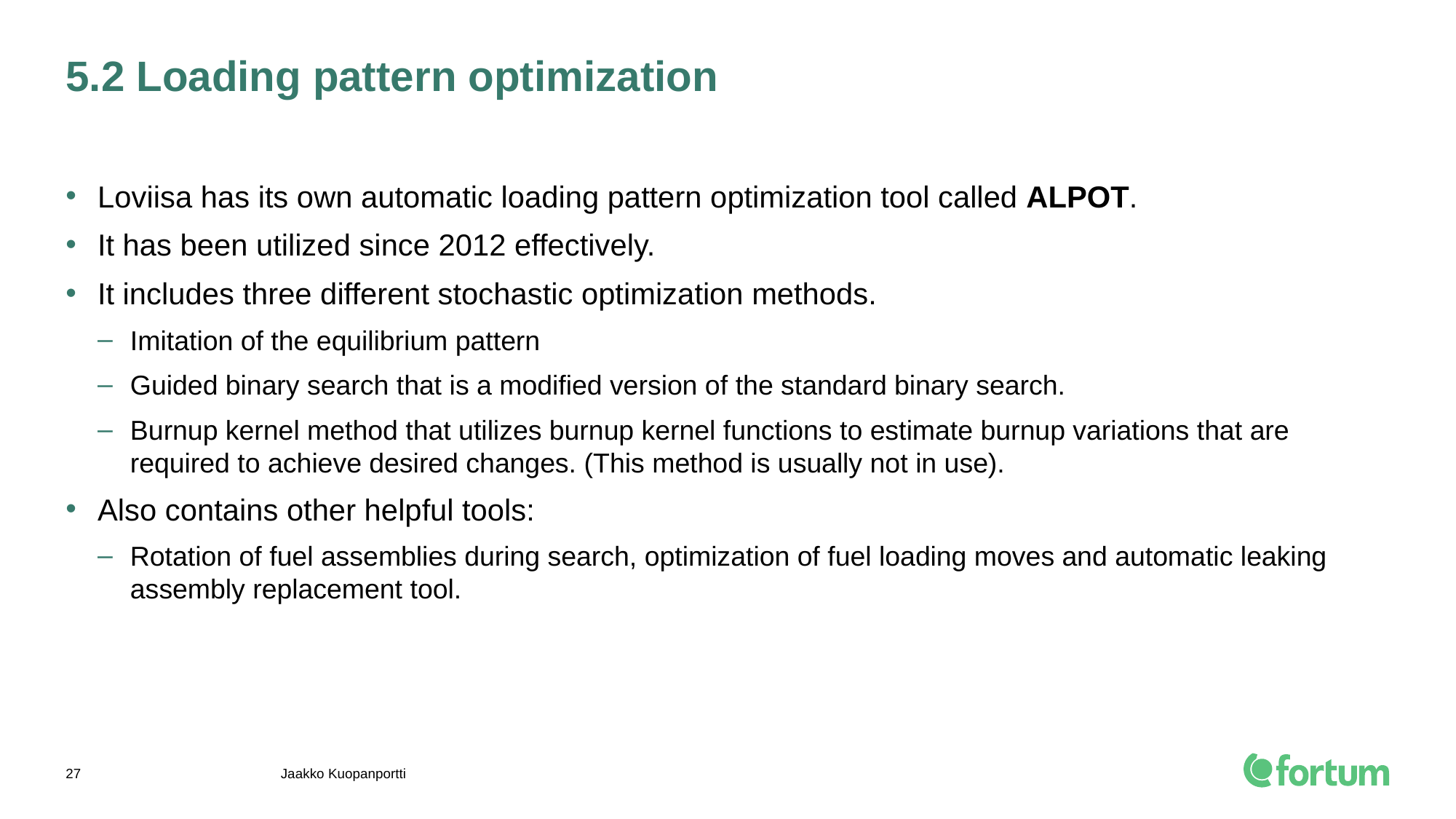

# 5.2 Loading pattern optimization
Loviisa has its own automatic loading pattern optimization tool called ALPOT.
It has been utilized since 2012 effectively.
It includes three different stochastic optimization methods.
Imitation of the equilibrium pattern
Guided binary search that is a modified version of the standard binary search.
Burnup kernel method that utilizes burnup kernel functions to estimate burnup variations that are required to achieve desired changes. (This method is usually not in use).
Also contains other helpful tools:
Rotation of fuel assemblies during search, optimization of fuel loading moves and automatic leaking assembly replacement tool.
Jaakko Kuopanportti
27